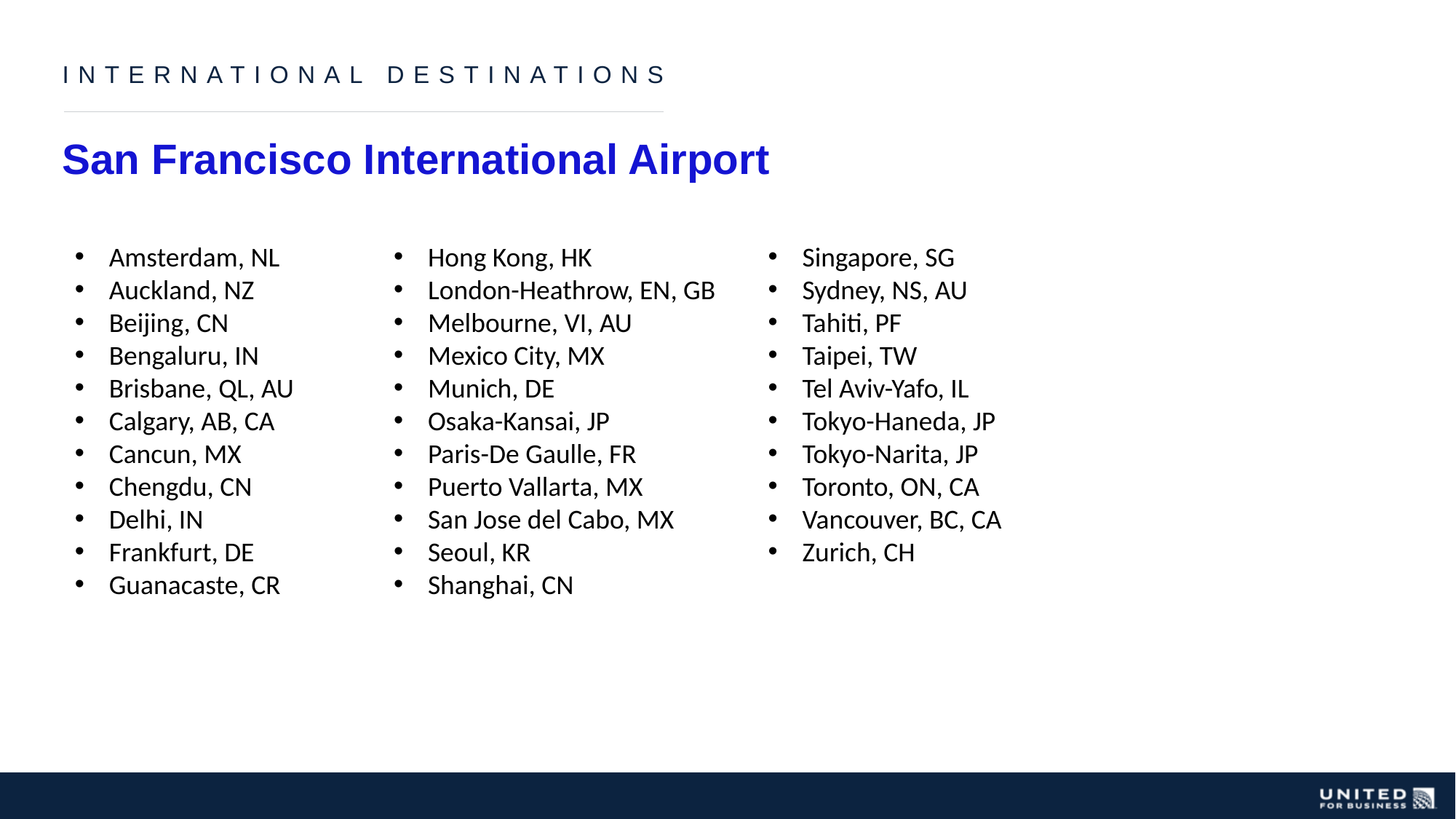

INTERNATIONAL DESTINATIONS
San Francisco International Airport
Amsterdam, NL
Auckland, NZ
Beijing, CN
Bengaluru, IN
Brisbane, QL, AU
Calgary, AB, CA
Cancun, MX
Chengdu, CN
Delhi, IN
Frankfurt, DE
Guanacaste, CR

Hong Kong, HK
London-Heathrow, EN, GB
Melbourne, VI, AU
Mexico City, MX
Munich, DE
Osaka-Kansai, JP
Paris-De Gaulle, FR
Puerto Vallarta, MX
San Jose del Cabo, MX
Seoul, KR
Shanghai, CN

Singapore, SG
Sydney, NS, AU
Tahiti, PF
Taipei, TW
Tel Aviv-Yafo, IL
Tokyo-Haneda, JP
Tokyo-Narita, JP
Toronto, ON, CA
Vancouver, BC, CA
Zurich, CH